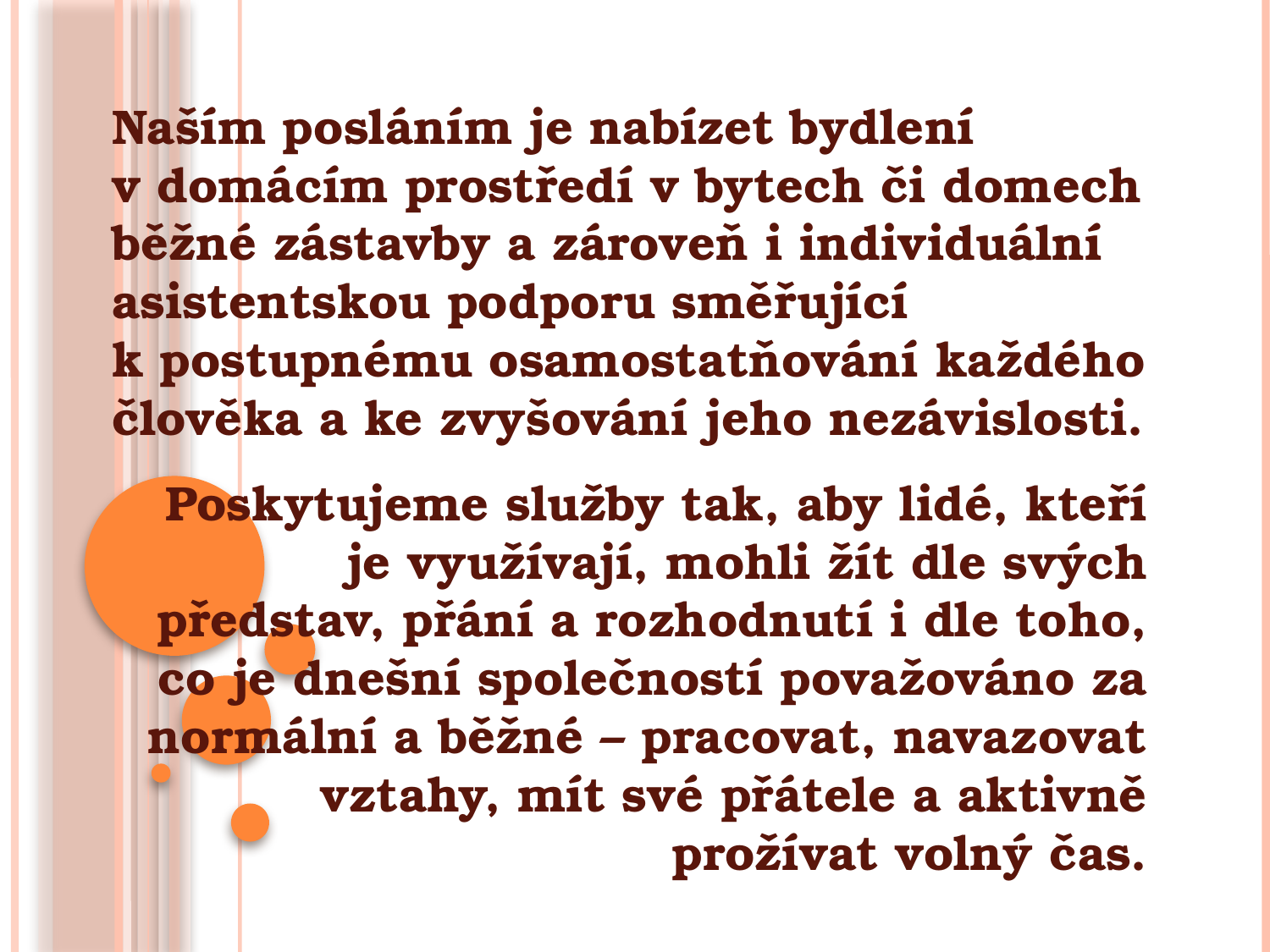

Naším posláním je nabízet bydlení v domácím prostředí v bytech či domech běžné zástavby a zároveň i individuální asistentskou podporu směřující k postupnému osamostatňování každého člověka a ke zvyšování jeho nezávislosti.
Poskytujeme služby tak, aby lidé, kteří je využívají, mohli žít dle svých představ, přání a rozhodnutí i dle toho, co je dnešní společností považováno za normální a běžné – pracovat, navazovat vztahy, mít své přátele a aktivně prožívat volný čas.

#